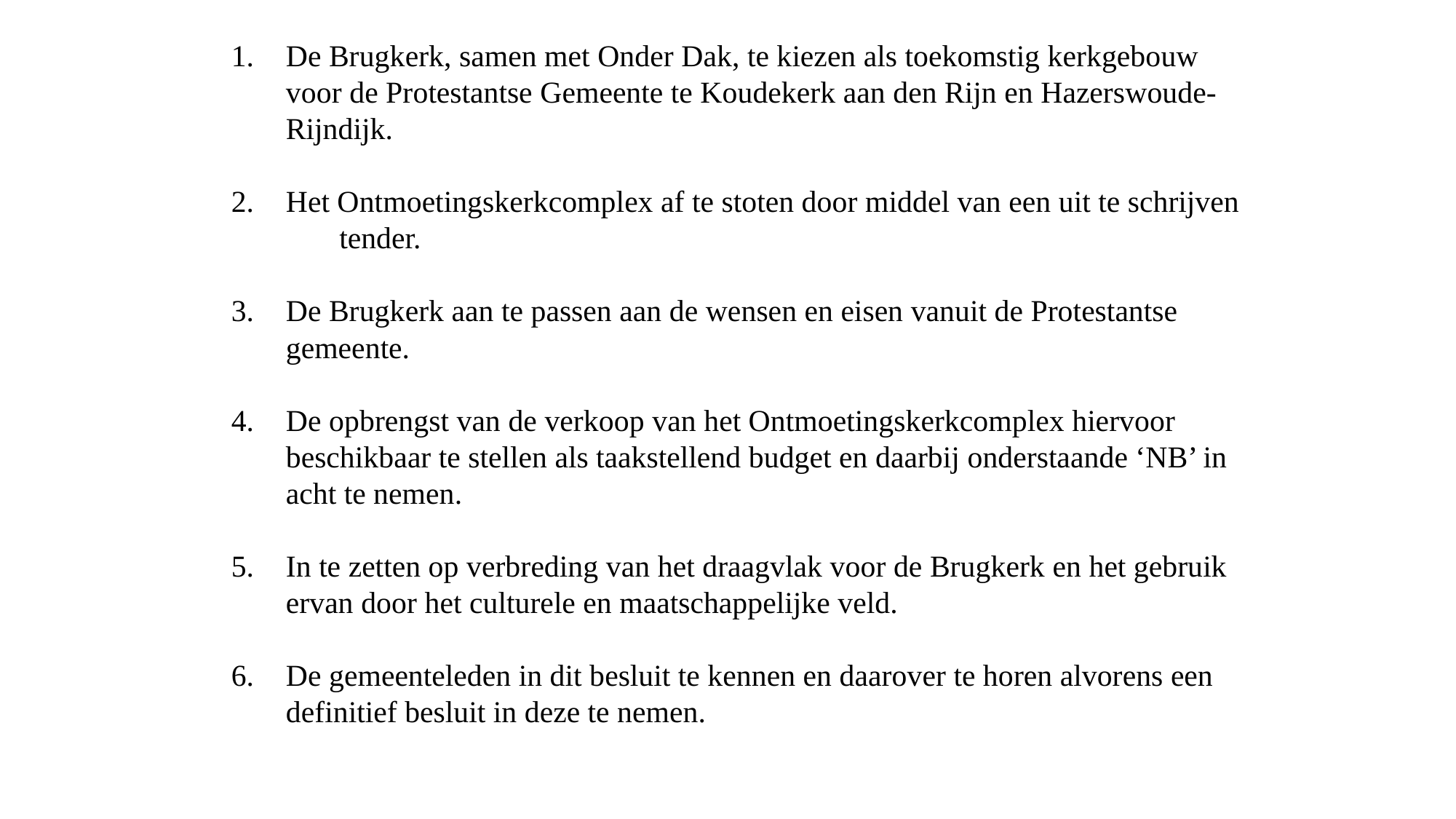

De Brugkerk, samen met Onder Dak, te kiezen als toekomstig kerkgebouw voor de Protestantse Gemeente te Koudekerk aan den Rijn en Hazerswoude-Rijndijk.

Het Ontmoetingskerkcomplex af te stoten door middel van een uit te schrijven         tender.

De Brugkerk aan te passen aan de wensen en eisen vanuit de Protestantse gemeente.

De opbrengst van de verkoop van het Ontmoetingskerkcomplex hiervoor beschikbaar te stellen als taakstellend budget en daarbij onderstaande ‘NB’ in acht te nemen.

In te zetten op verbreding van het draagvlak voor de Brugkerk en het gebruik ervan door het culturele en maatschappelijke veld.

De gemeenteleden in dit besluit te kennen en daarover te horen alvorens een definitief besluit in deze te nemen.